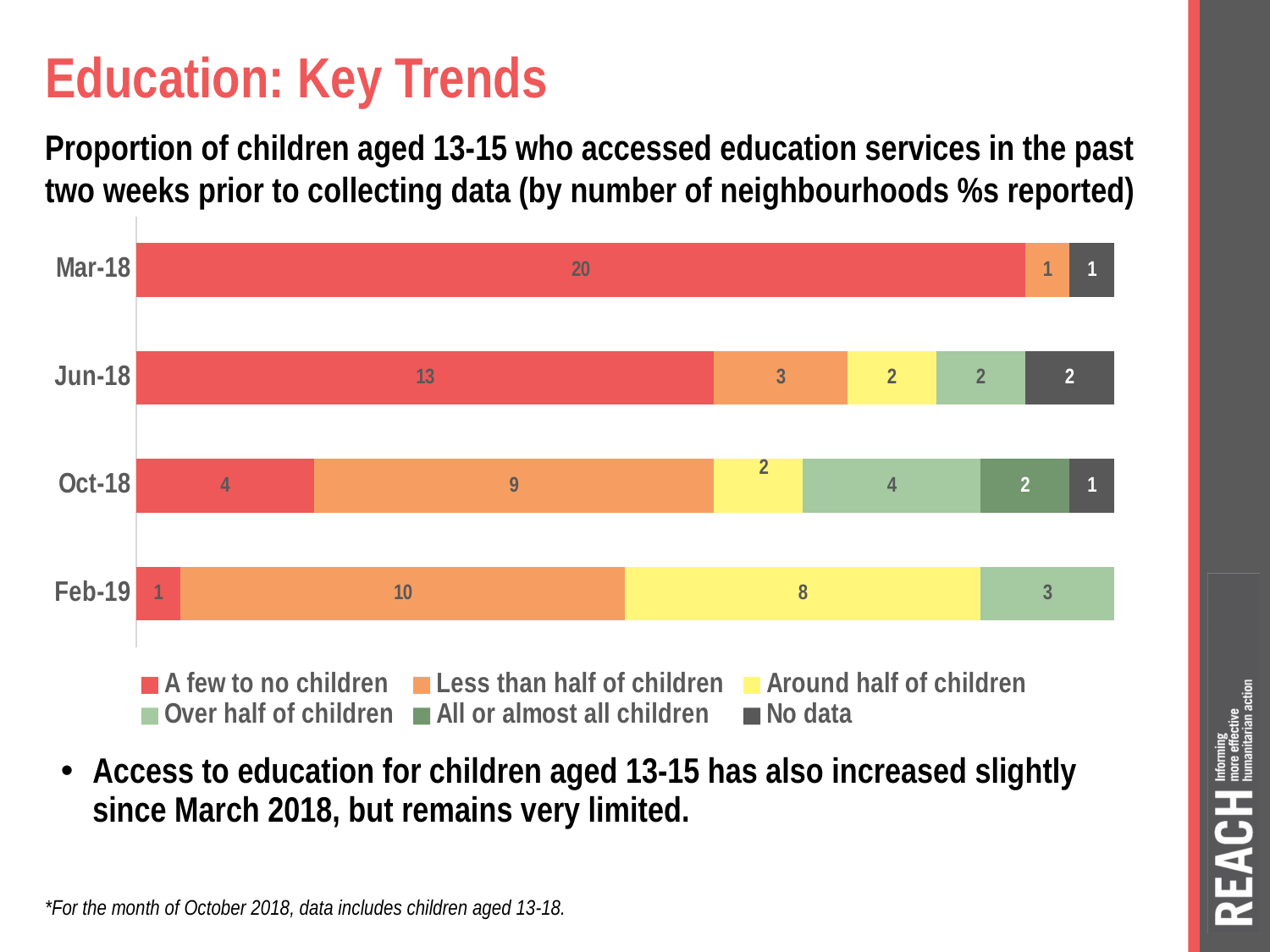

# Education: Key Trends
Proportion of children aged 13-15 who accessed education services in the past two weeks prior to collecting data (by number of neighbourhoods %s reported)

### Chart

| Category | A few to no children | Less than half of children | Around half of children | Over half of children | All or almost all children | No data |
|---|---|---|---|---|---|---|
| 43497 | 1.0 | 10.0 | 8.0 | 3.0 | None | None |
| 43374 | 4.0 | 9.0 | 2.0 | 4.0 | 2.0 | 1.0 |
| 43252 | 13.0 | 3.0 | 2.0 | 2.0 | None | 2.0 |
| 43160 | 20.0 | 1.0 | None | None | None | 1.0 |
Access to education for children aged 13-15 has also increased slightly since March 2018, but remains very limited.
*For the month of October 2018, data includes children aged 13-18.